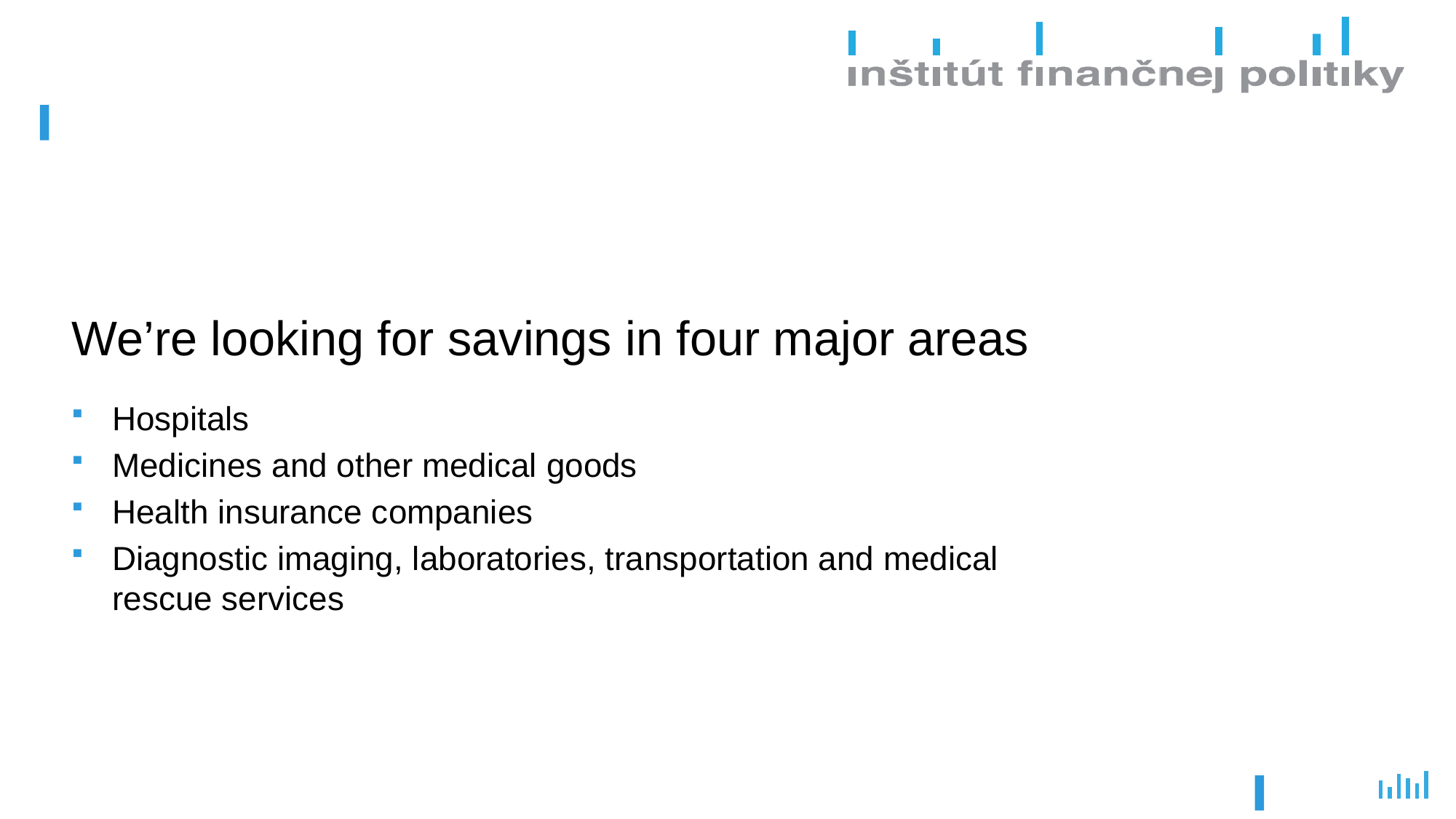

# We’re looking for savings in four major areas
Hospitals
Medicines and other medical goods
Health insurance companies
Diagnostic imaging, laboratories, transportation and medical rescue services